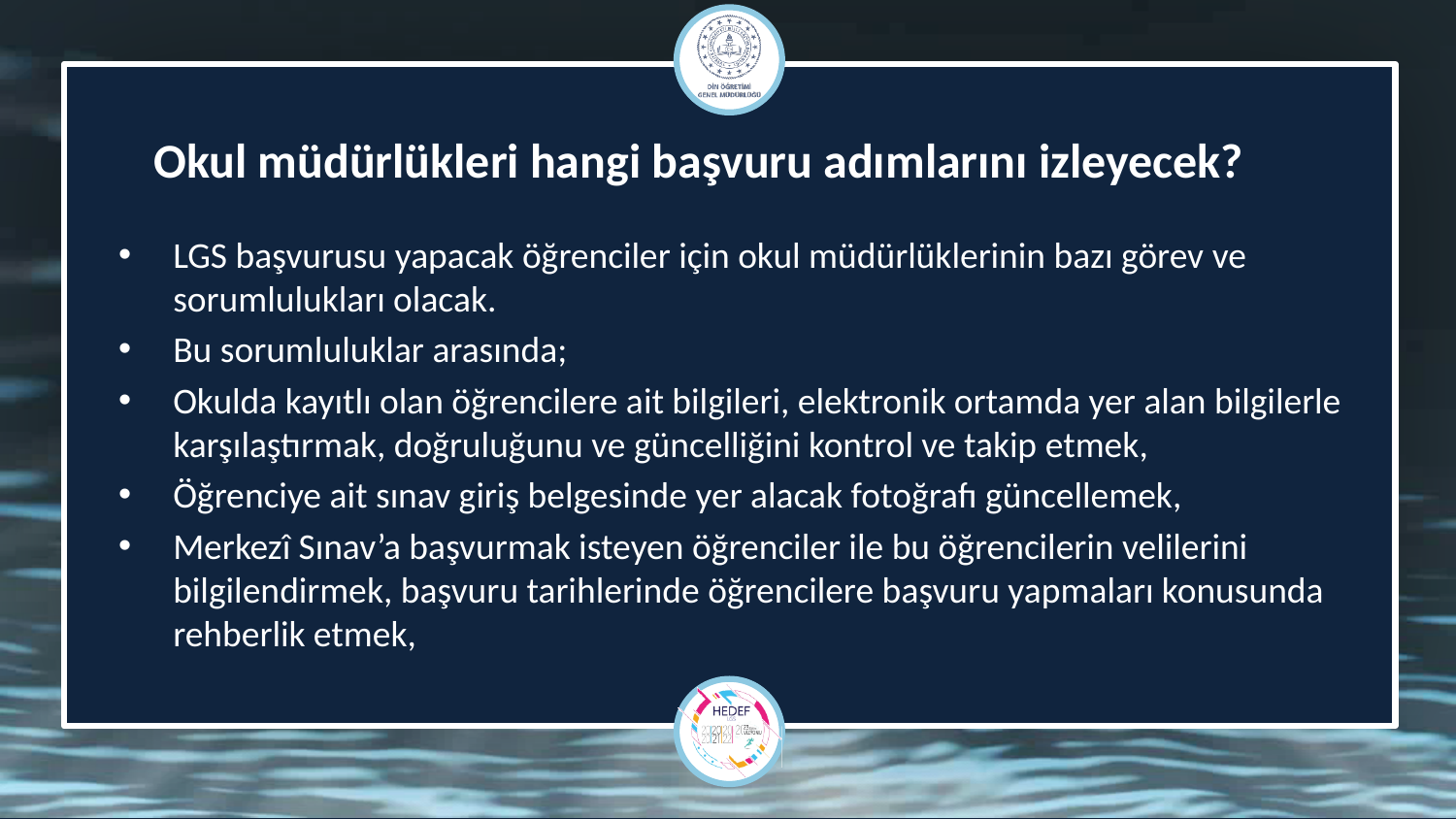

Okul müdürlükleri hangi başvuru adımlarını izleyecek?
LGS başvurusu yapacak öğrenciler için okul müdürlüklerinin bazı görev ve sorumlulukları olacak.
Bu sorumluluklar arasında;
Okulda kayıtlı olan öğrencilere ait bilgileri, elektronik ortamda yer alan bilgilerle karşılaştırmak, doğruluğunu ve güncelliğini kontrol ve takip etmek,
Öğrenciye ait sınav giriş belgesinde yer alacak fotoğrafı güncellemek,
Merkezî Sınav’a başvurmak isteyen öğrenciler ile bu öğrencilerin velilerini bilgilendirmek, başvuru tarihlerinde öğrencilere başvuru yapmaları konusunda rehberlik etmek,